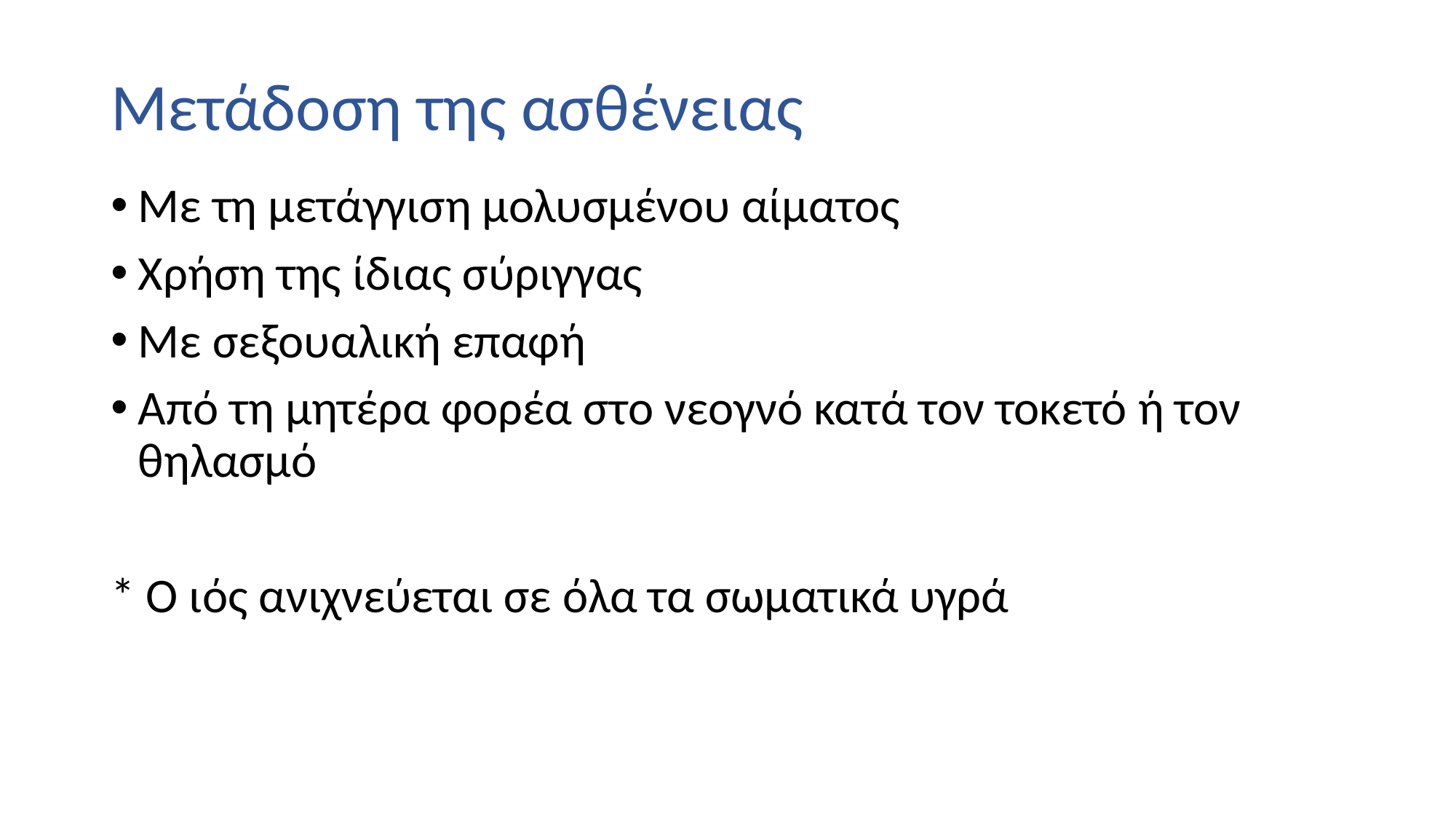

# Μετάδοση της ασθένειας
Με τη μετάγγιση μολυσμένου αίματος
Χρήση της ίδιας σύριγγας
Με σεξουαλική επαφή
Από τη μητέρα φορέα στο νεογνό κατά τον τοκετό ή τον θηλασμό

* Ο ιός ανιχνεύεται σε όλα τα σωματικά υγρά